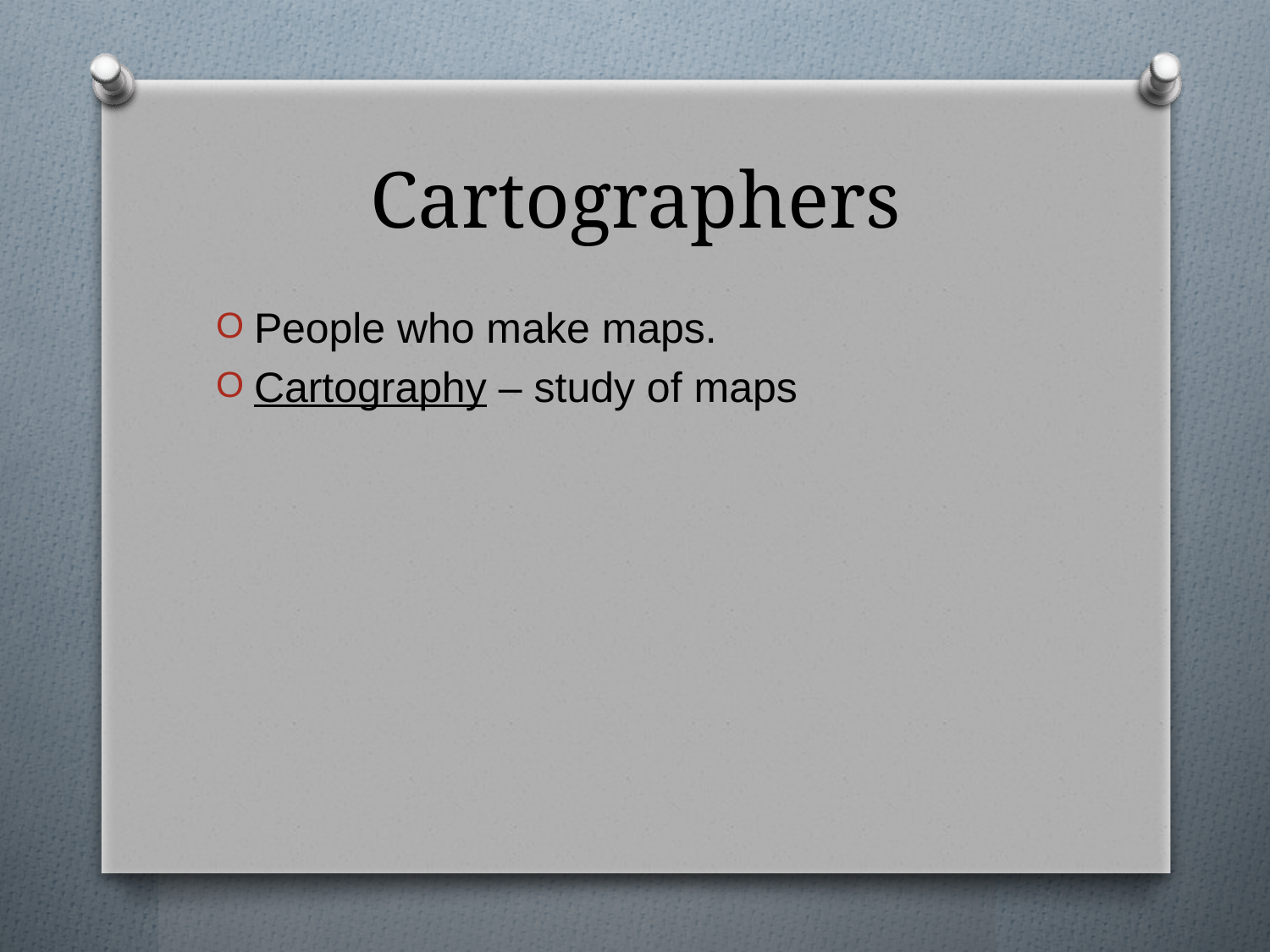

# Cartographers
People who make maps.
Cartography – study of maps